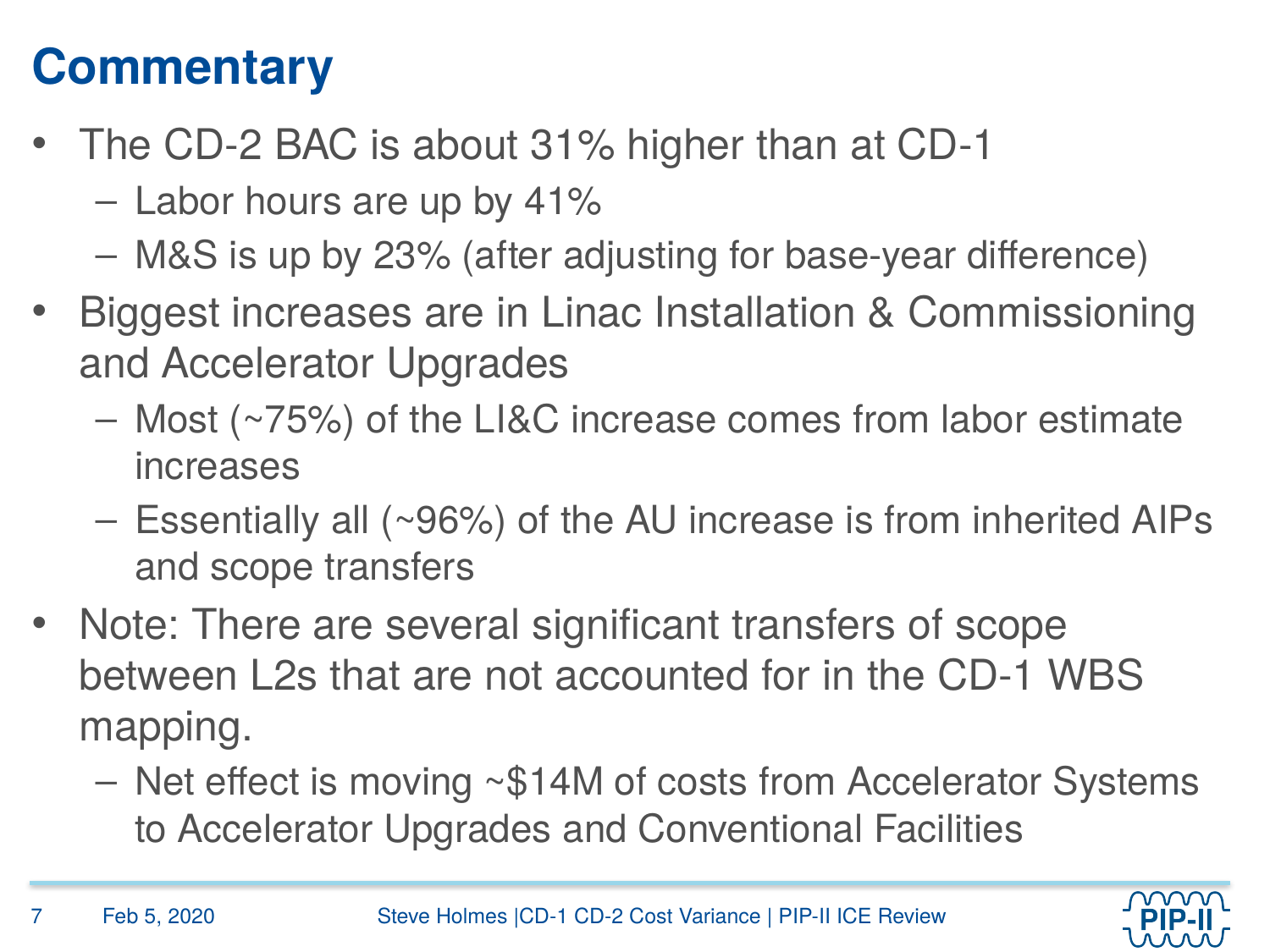

# Commentary
The CD-2 BAC is about 31% higher than at CD-1
Labor hours are up by 41%
M&S is up by 23% (after adjusting for base-year difference)
Biggest increases are in Linac Installation & Commissioning and Accelerator Upgrades
Most (~75%) of the LI&C increase comes from labor estimate increases
Essentially all (~96%) of the AU increase is from inherited AIPs and scope transfers
Note: There are several significant transfers of scope between L2s that are not accounted for in the CD-1 WBS mapping.
Net effect is moving ~$14M of costs from Accelerator Systems to Accelerator Upgrades and Conventional Facilities
Feb 5, 2020
7
Steve Holmes |CD-1 CD-2 Cost Variance | PIP-II ICE Review